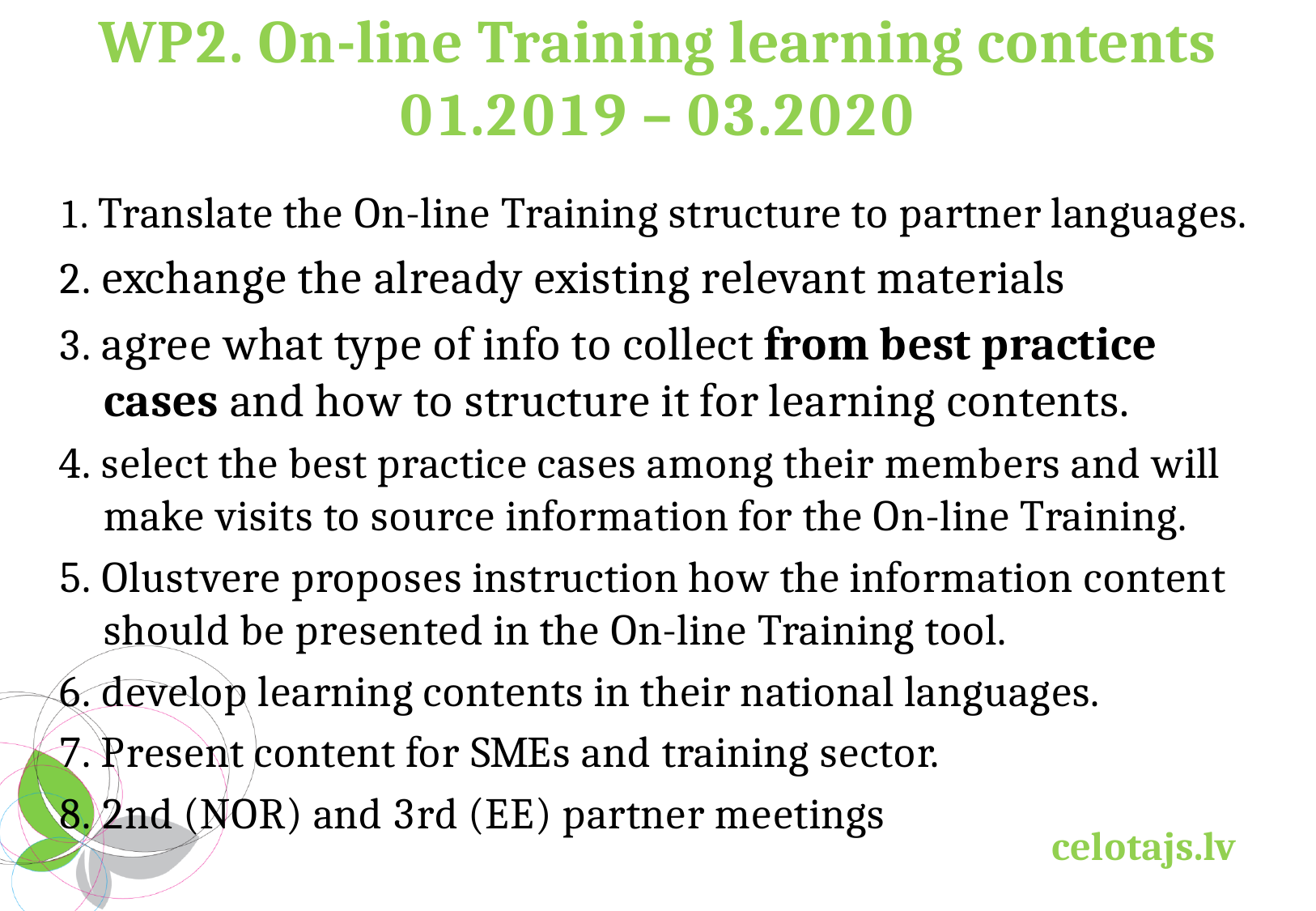

# WP2. On-line Training learning contents 01.2019 – 03.2020
1. Translate the On-line Training structure to partner languages.
2. exchange the already existing relevant materials
3. agree what type of info to collect from best practice cases and how to structure it for learning contents.
4. select the best practice cases among their members and will make visits to source information for the On-line Training.
5. Olustvere proposes instruction how the information content should be presented in the On-line Training tool.
6. develop learning contents in their national languages.
7. Present content for SMEs and training sector.
8. 2nd (NOR) and 3rd (EE) partner meetings